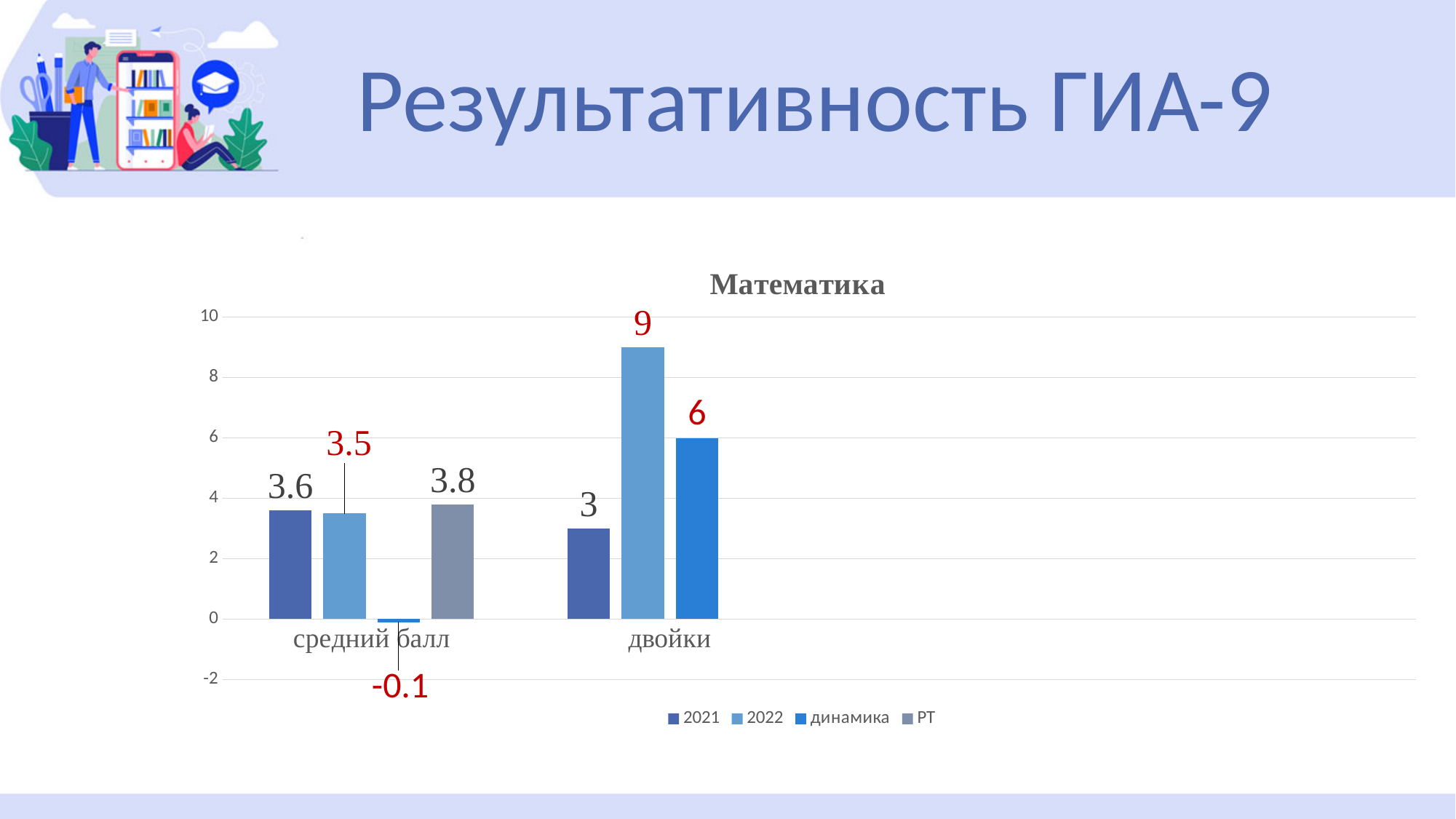

# Результативность ГИА-9

### Chart: Математика

| Category | 2021 | 2022 | динамика | РТ |
|---|---|---|---|---|
| средний балл | 3.6 | 3.5 | -0.1 | 3.8 |
| двойки | 3.0 | 9.0 | 6.0 | None |